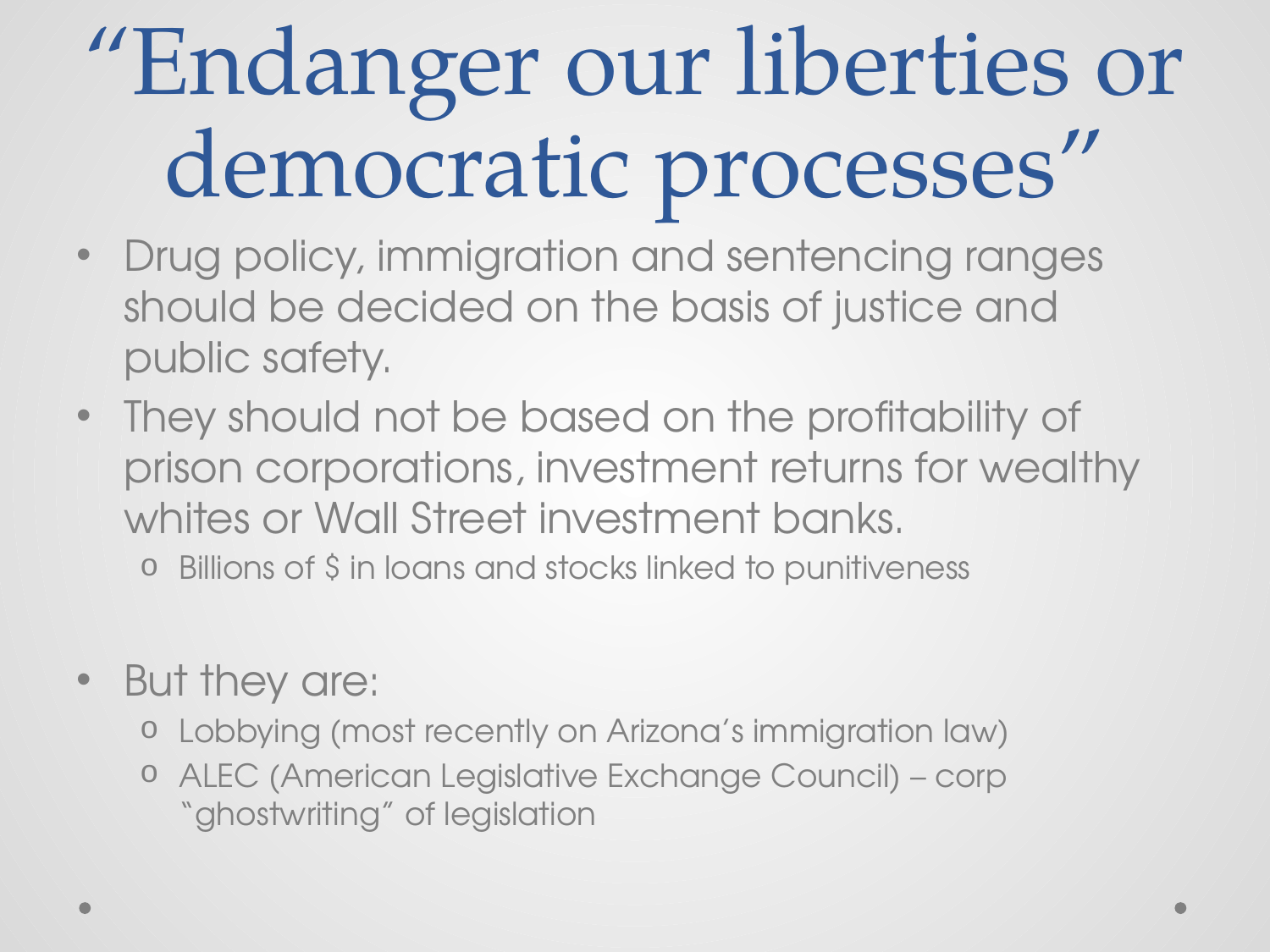

# “Endanger our liberties or democratic processes”
Drug policy, immigration and sentencing ranges should be decided on the basis of justice and public safety.
They should not be based on the profitability of prison corporations, investment returns for wealthy whites or Wall Street investment banks.
Billions of $ in loans and stocks linked to punitiveness

But they are:
Lobbying (most recently on Arizona’s immigration law)
ALEC (American Legislative Exchange Council) – corp “ghostwriting” of legislation